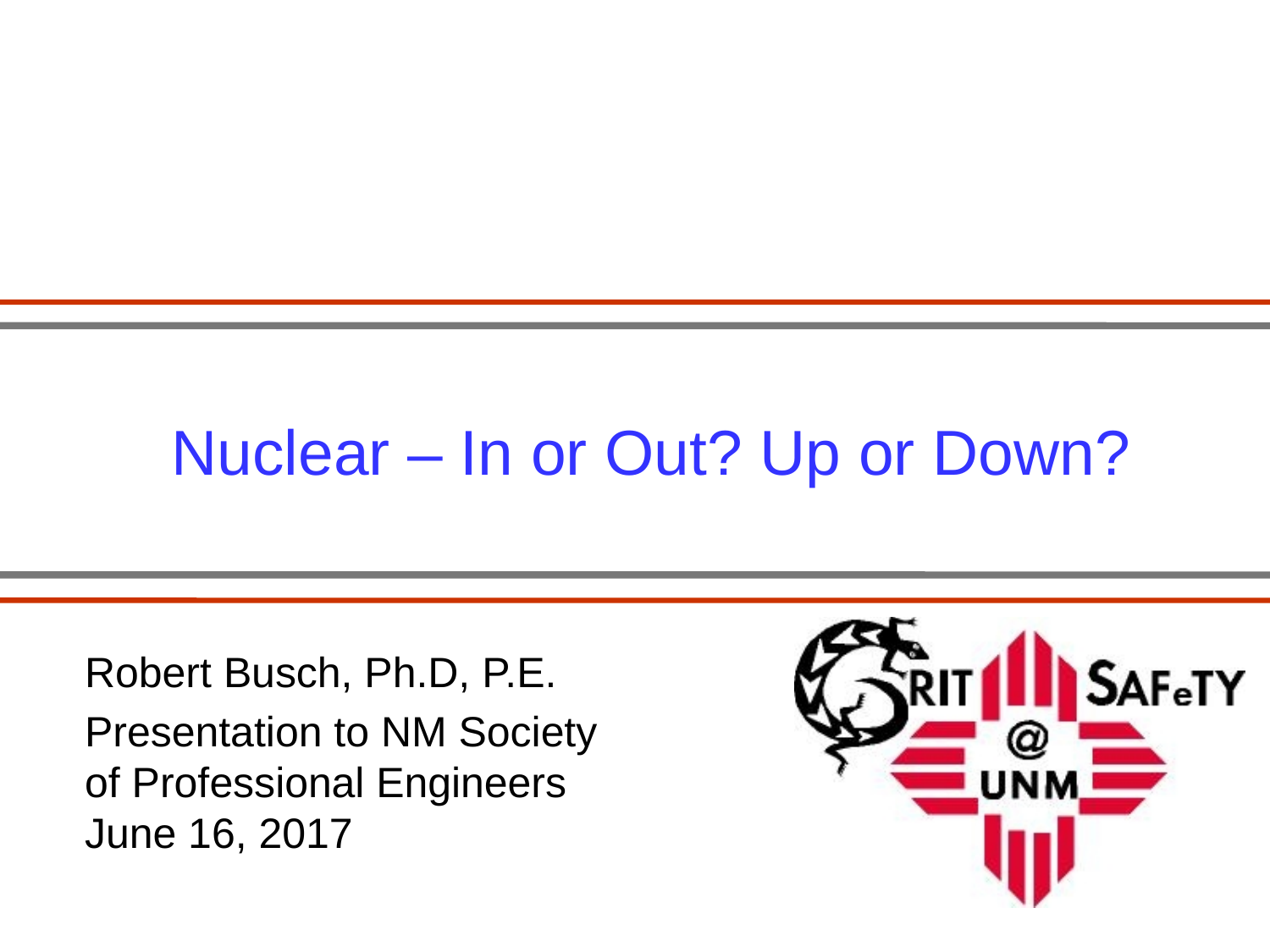

# Nuclear – In or Out? Up or Down?
Robert Busch, Ph.D, P.E.
Presentation to NM Society of Professional Engineers June 16, 2017